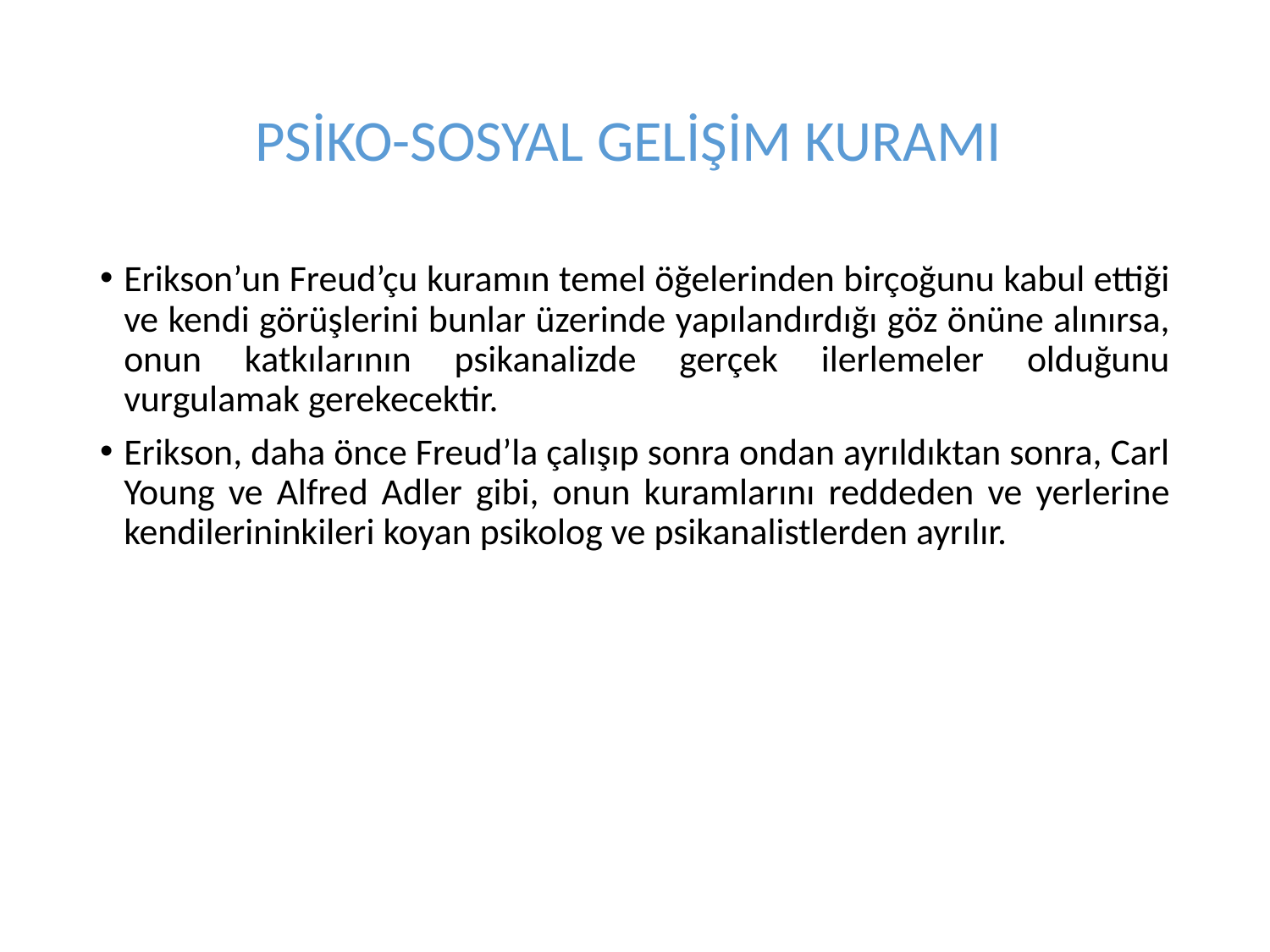

# PSİKO-SOSYAL GELİŞİM KURAMI
Erikson’un Freud’çu kuramın temel öğelerinden birçoğunu kabul ettiği ve kendi görüşlerini bunlar üzerinde yapılandırdığı göz önüne alınırsa, onun katkılarının psikanalizde gerçek ilerlemeler olduğunu vurgulamak gerekecektir.
Erikson, daha önce Freud’la çalışıp sonra ondan ayrıldıktan sonra, Carl Young ve Alfred Adler gibi, onun kuramlarını reddeden ve yerlerine kendilerininkileri koyan psikolog ve psikanalistlerden ayrılır.